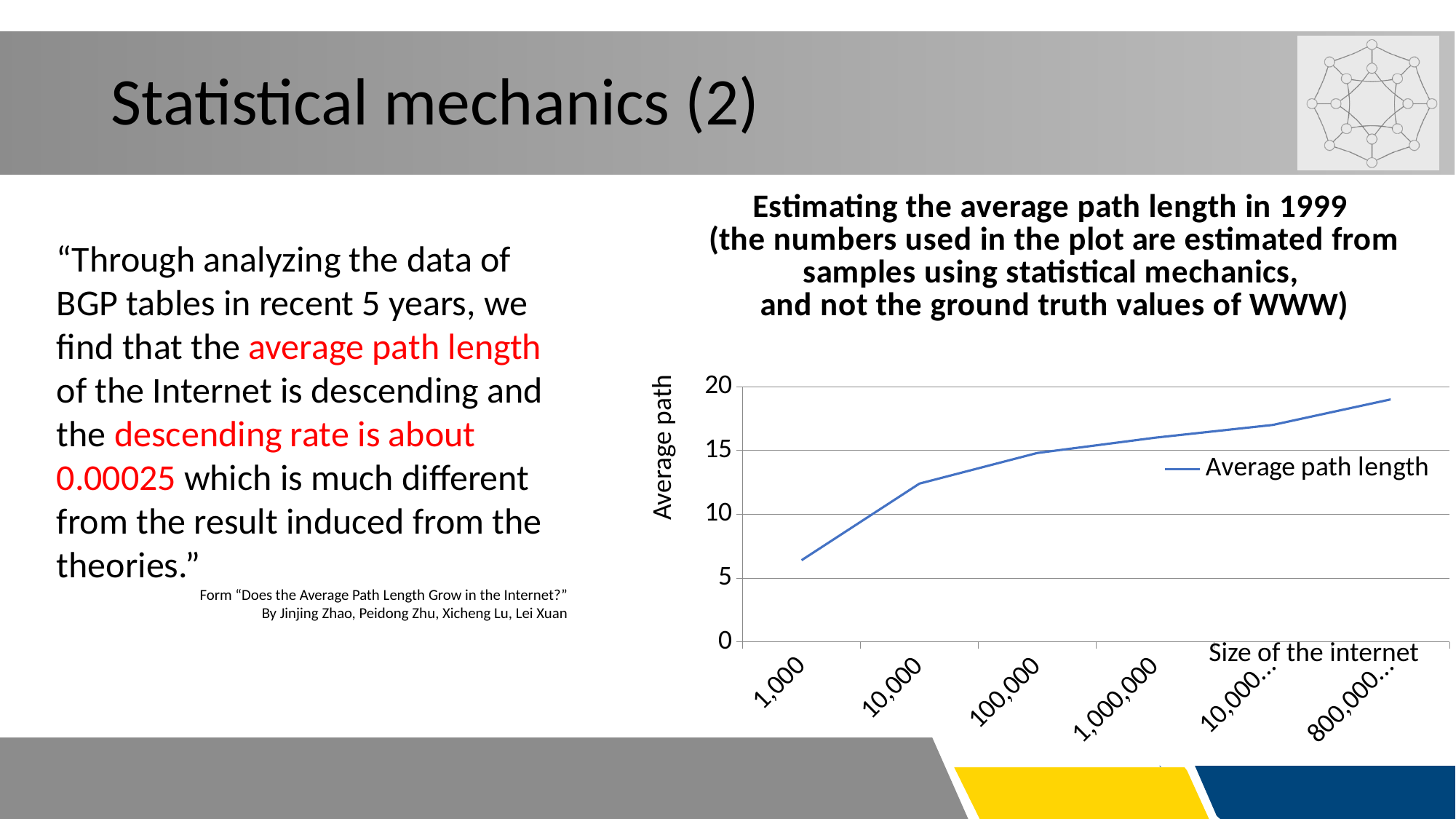

# Statistical mechanics (2)

### Chart: Estimating the average path length in 1999 (the numbers used in the plot are estimated from samples using statistical mechanics, and not the ground truth values of WWW)

| Category | Average path length  |
|---|---|
| 1000 | 6.4 |
| 10000 | 12.4 |
| 100000 | 14.8 |
| 1000000 | 16.0 |
| 10000000 | 17.0 |
| 800000000 | 19.0 |
“Through analyzing the data of BGP tables in recent 5 years, we find that the average path length of the Internet is descending and the descending rate is about 0.00025 which is much different from the result induced from the theories.”
Form “Does the Average Path Length Grow in the Internet?”
By Jinjing Zhao, Peidong Zhu, Xicheng Lu, Lei Xuan

Average path
Size of the internet